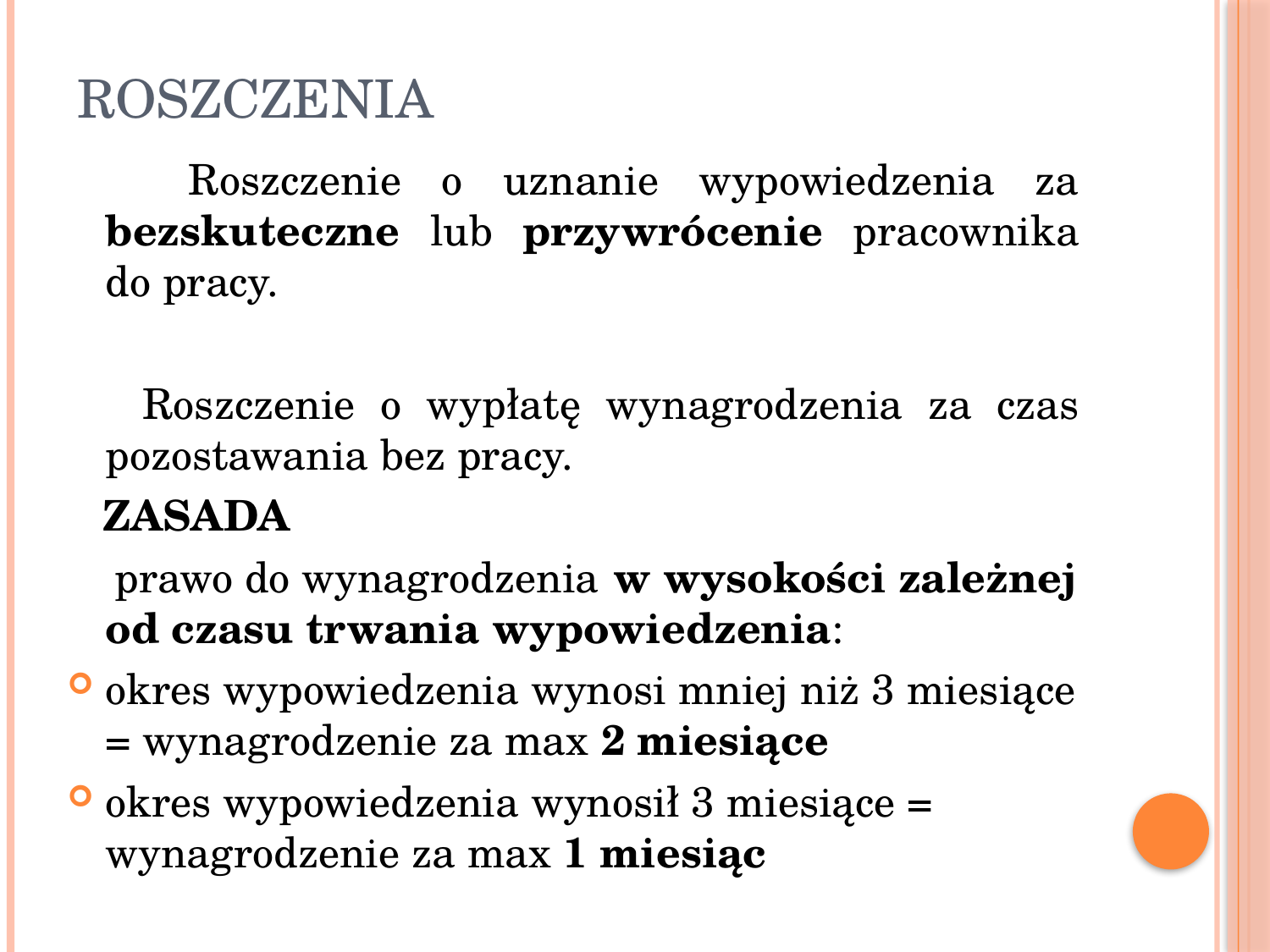

# roszczenia
   Roszczenie o uznanie wypowiedzenia za bezskuteczne lub przywrócenie pracownika do pracy.

   Roszczenie o wypłatę wynagrodzenia za czas pozostawania bez pracy.
   ZASADA
    prawo do wynagrodzenia w wysokości zależnej od czasu trwania wypowiedzenia:
okres wypowiedzenia wynosi mniej niż 3 miesiące = wynagrodzenie za max 2 miesiące
okres wypowiedzenia wynosił 3 miesiące = wynagrodzenie za max 1 miesiąc